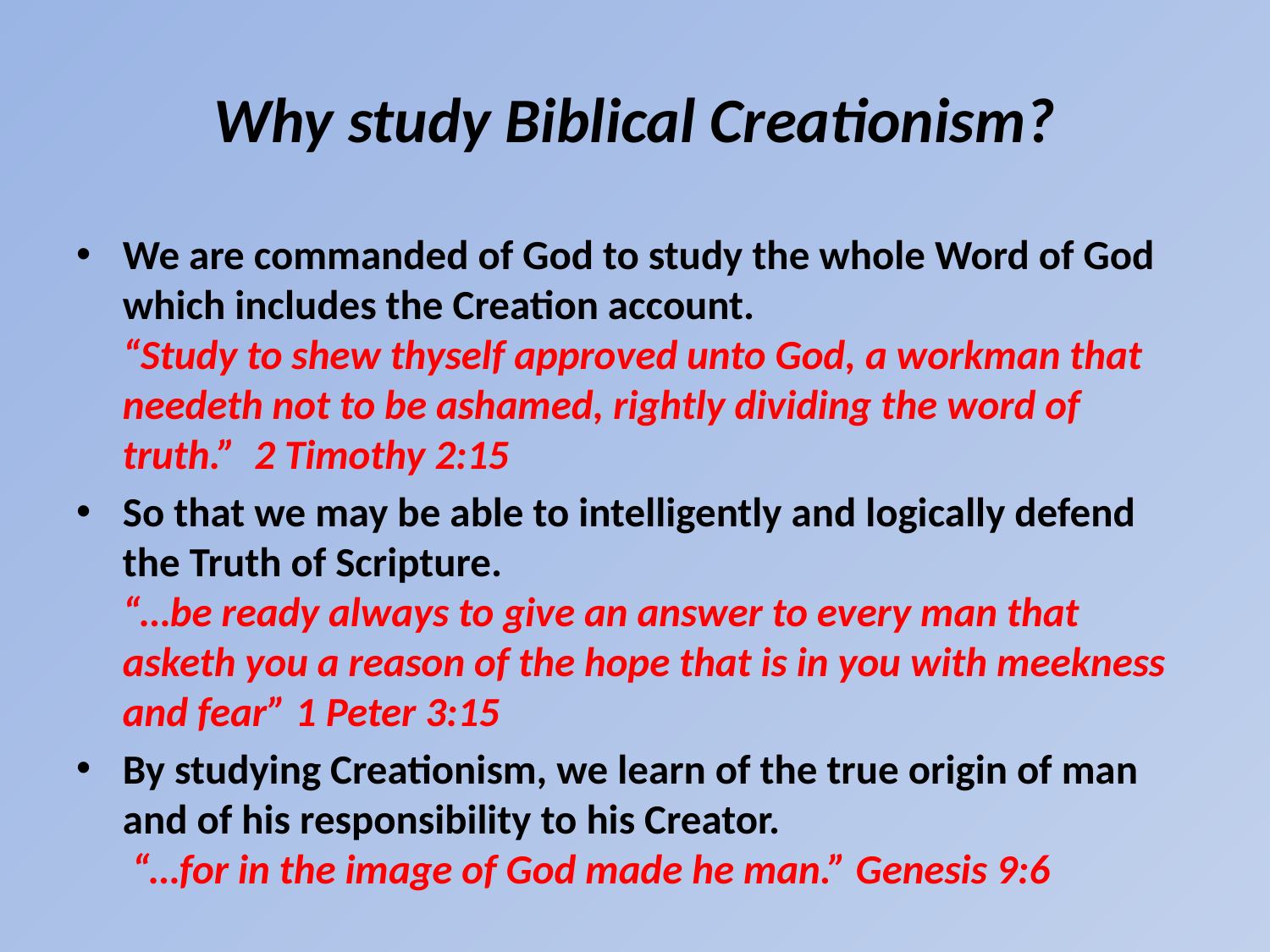

# Why study Biblical Creationism?
We are commanded of God to study the whole Word of God which includes the Creation account.
“Study to shew thyself approved unto God, a workman that needeth not to be ashamed, rightly dividing the word of truth.”  2 Timothy 2:15
So that we may be able to intelligently and logically defend the Truth of Scripture.
“…be ready always to give an answer to every man that asketh you a reason of the hope that is in you with meekness and fear” 1 Peter 3:15
By studying Creationism, we learn of the true origin of man and of his responsibility to his Creator.
 “…for in the image of God made he man.” Genesis 9:6